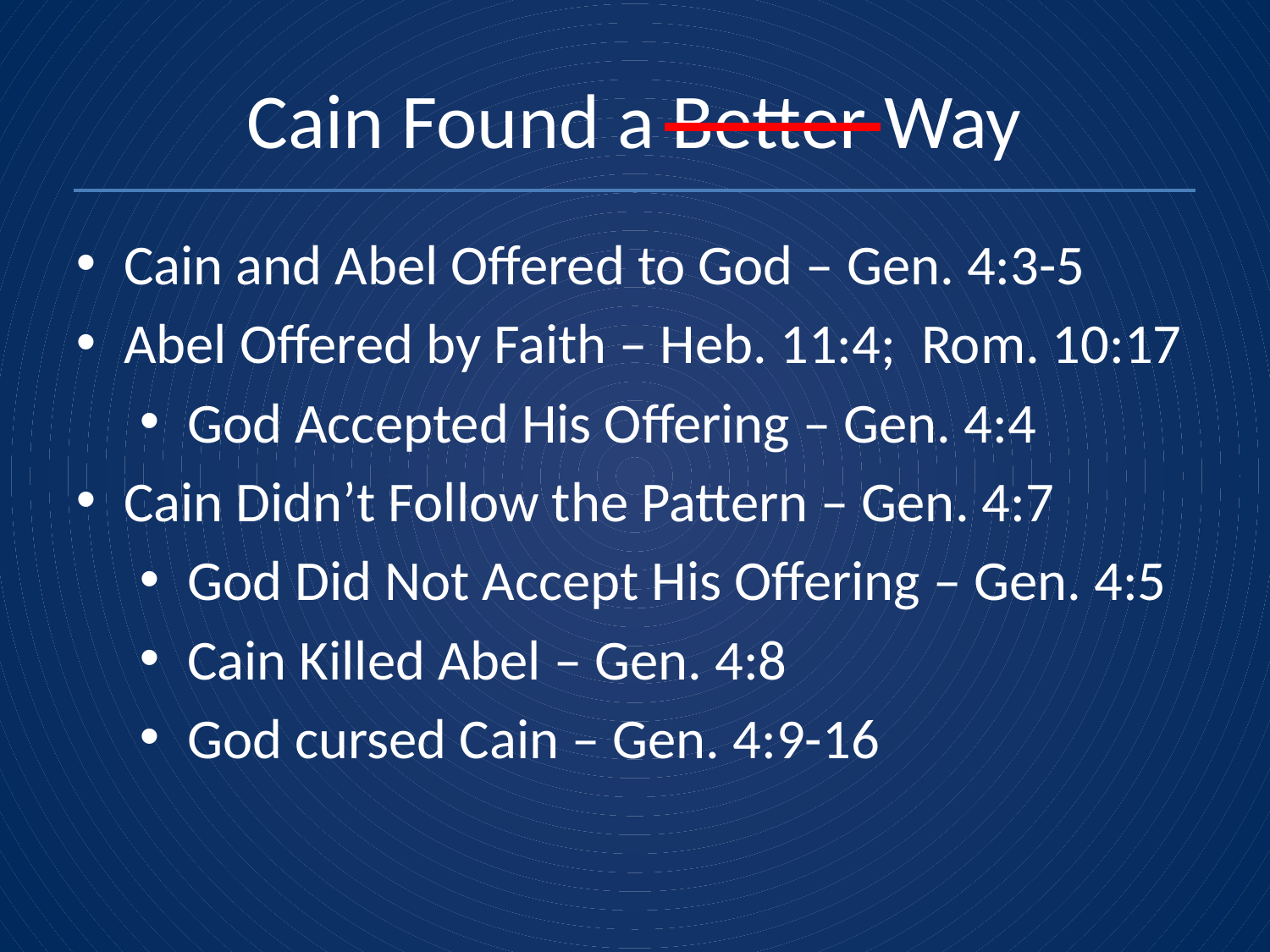

# Cain Found a Better Way
Cain and Abel Offered to God – Gen. 4:3-5
Abel Offered by Faith – Heb. 11:4;  Rom. 10:17
God Accepted His Offering – Gen. 4:4
Cain Didn’t Follow the Pattern – Gen. 4:7
God Did Not Accept His Offering – Gen. 4:5
Cain Killed Abel – Gen. 4:8
God cursed Cain – Gen. 4:9-16